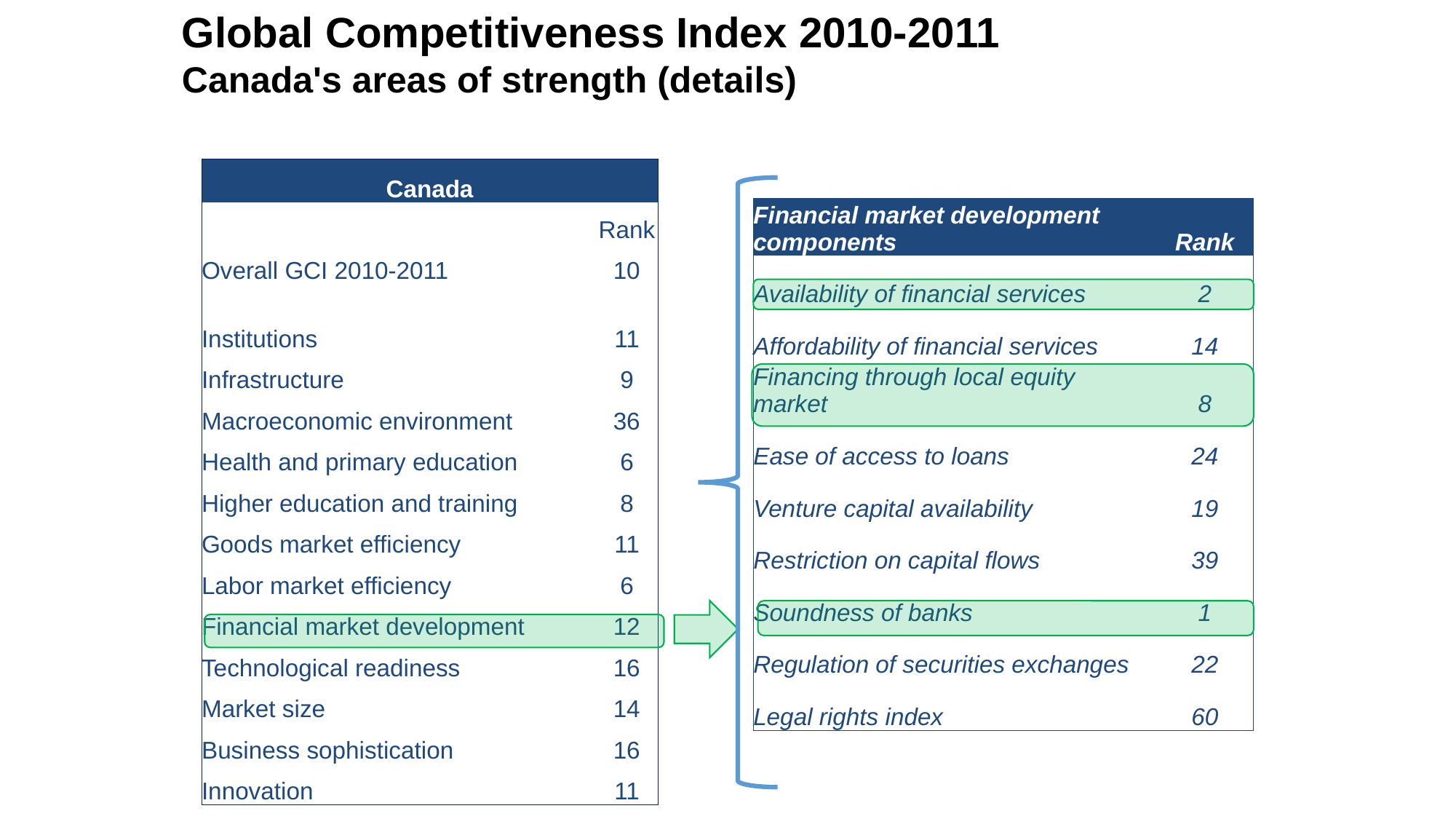

Global Competitiveness Index 2010-2011
Canada's areas of strength (details)
| Canada |  |
| --- | --- |
|  | Rank |
| Overall GCI 2010-2011 | 10 |
|  |  |
| Institutions | 11 |
| Infrastructure | 9 |
| Macroeconomic environment | 36 |
| Health and primary education | 6 |
| Higher education and training | 8 |
| Goods market efficiency | 11 |
| Labor market efficiency | 6 |
| Financial market development | 12 |
| Technological readiness | 16 |
| Market size | 14 |
| Business sophistication | 16 |
| Innovation | 11 |

| Financial market development components | Rank |
| --- | --- |
| Availability of financial services | 2 |
| Affordability of financial services | 14 |
| Financing through local equity market | 8 |
| Ease of access to loans | 24 |
| Venture capital availability | 19 |
| Restriction on capital flows | 39 |
| Soundness of banks | 1 |
| Regulation of securities exchanges | 22 |
| Legal rights index | 60 |